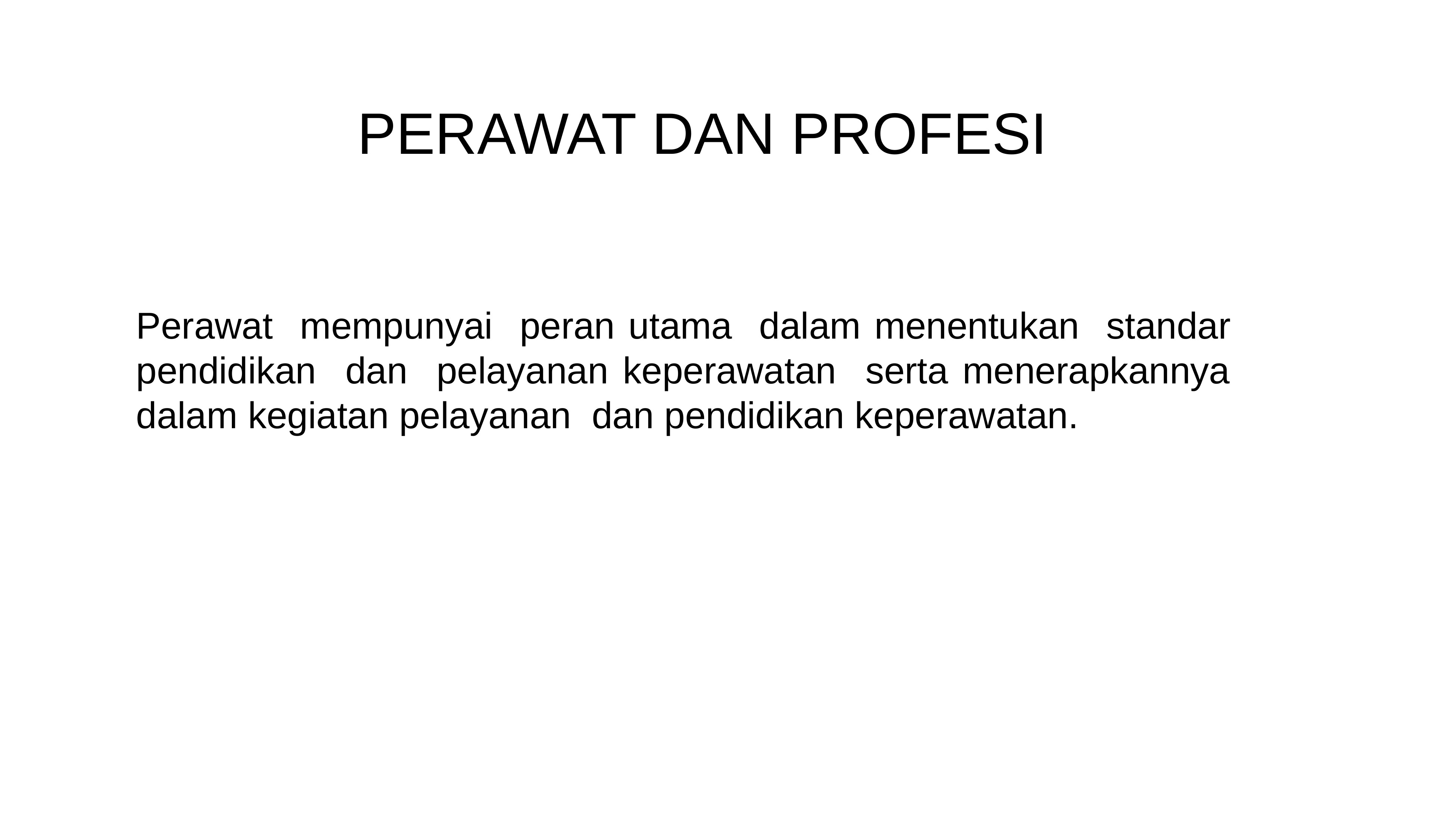

PERAWAT DAN PROFESI

Perawat  mempunyai  peran utama  dalam menentukan  standar  pendidikan  dan  pelayanan keperawatan  serta menerapkannya  dalam kegiatan pelayanan  dan pendidikan keperawatan.